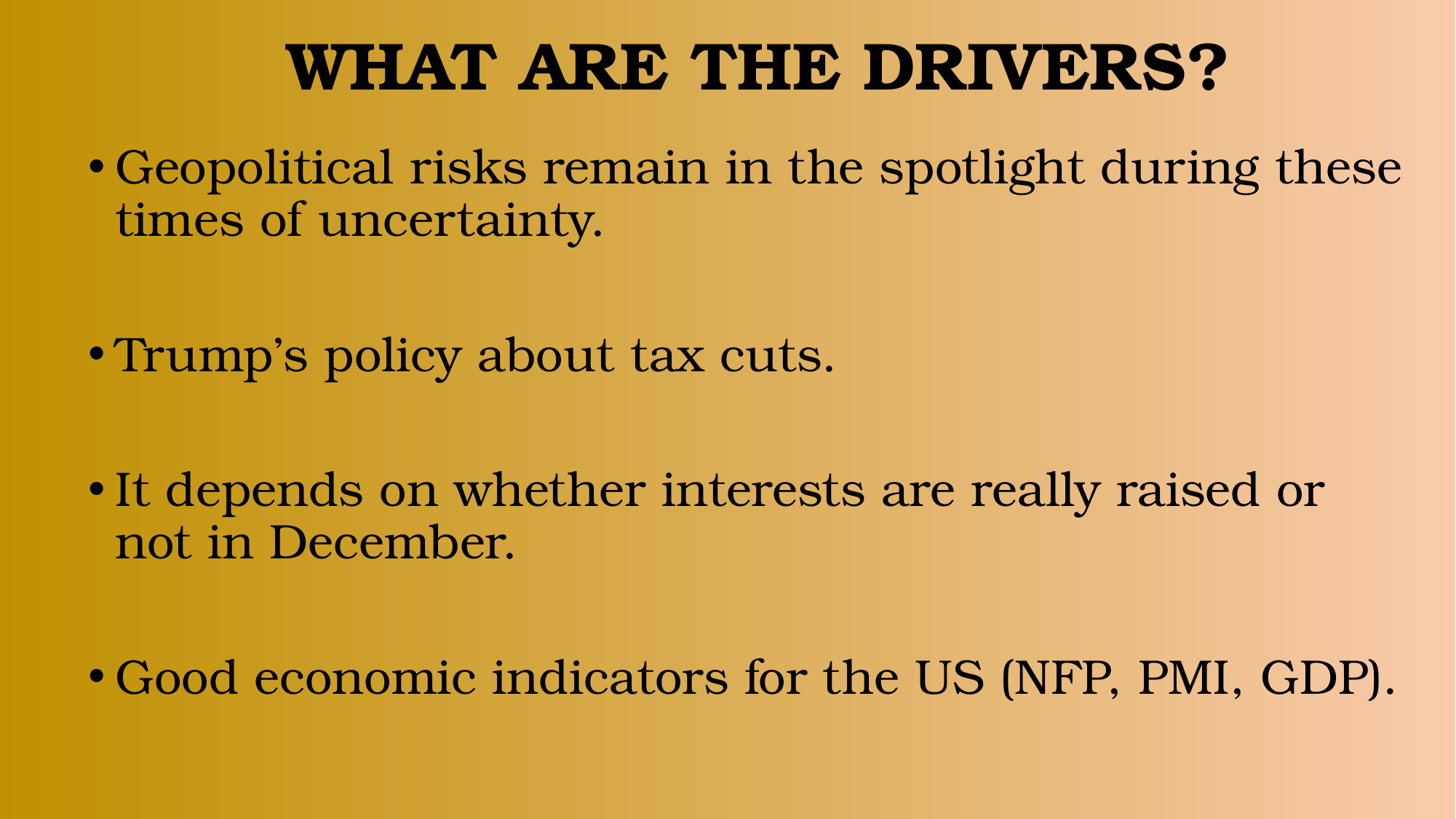

# WHAT ARE THE DRIVERS?
Geopolitical risks remain in the spotlight during these times of uncertainty.

Trump’s policy about tax cuts.

It depends on whether interests are really raised or not in December.

Good economic indicators for the US (NFP, PMI, GDP).